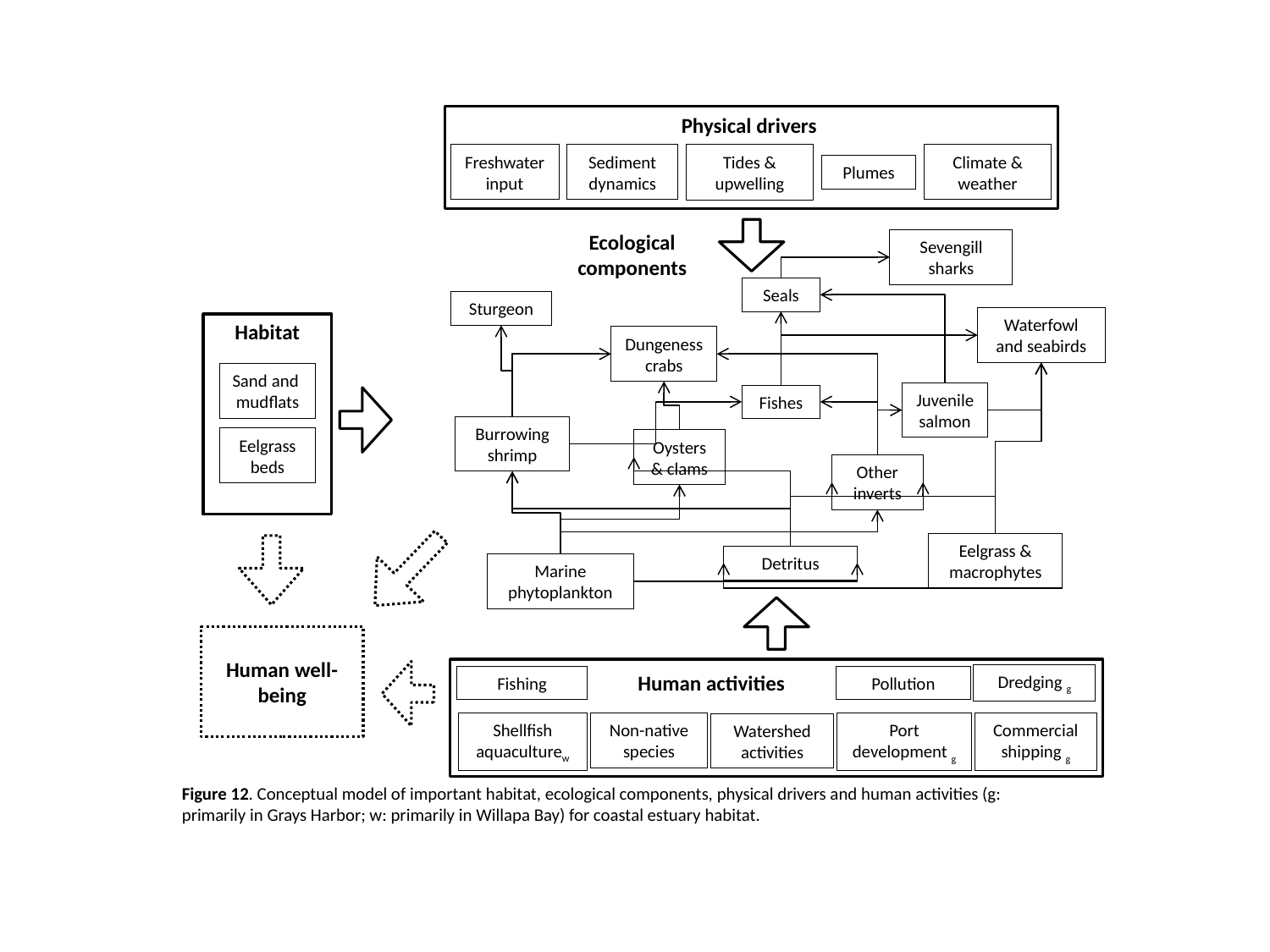

Physical drivers

Freshwater input
Sediment dynamics
Tides & upwelling
Plumes
Climate & weather

Ecological
components
Sevengill sharks
Seals
Sturgeon
Waterfowl and seabirds
Habitat

Sand and
mudflats

Eelgrass beds
Dungeness crabs
Juvenile salmon
Fishes
Burrowing shrimp
Oysters & clams
Other inverts
Eelgrass & macrophytes

Detritus
Marine phytoplankton

Human well-being

Human activities
Dredging g
Fishing
Pollution
Shellfish aquaculturew
Non-native species
Watershed activities
Port development g
Commercial shipping g
Figure 12. Conceptual model of important habitat, ecological components, physical drivers and human activities (g: primarily in Grays Harbor; w: primarily in Willapa Bay) for coastal estuary habitat.